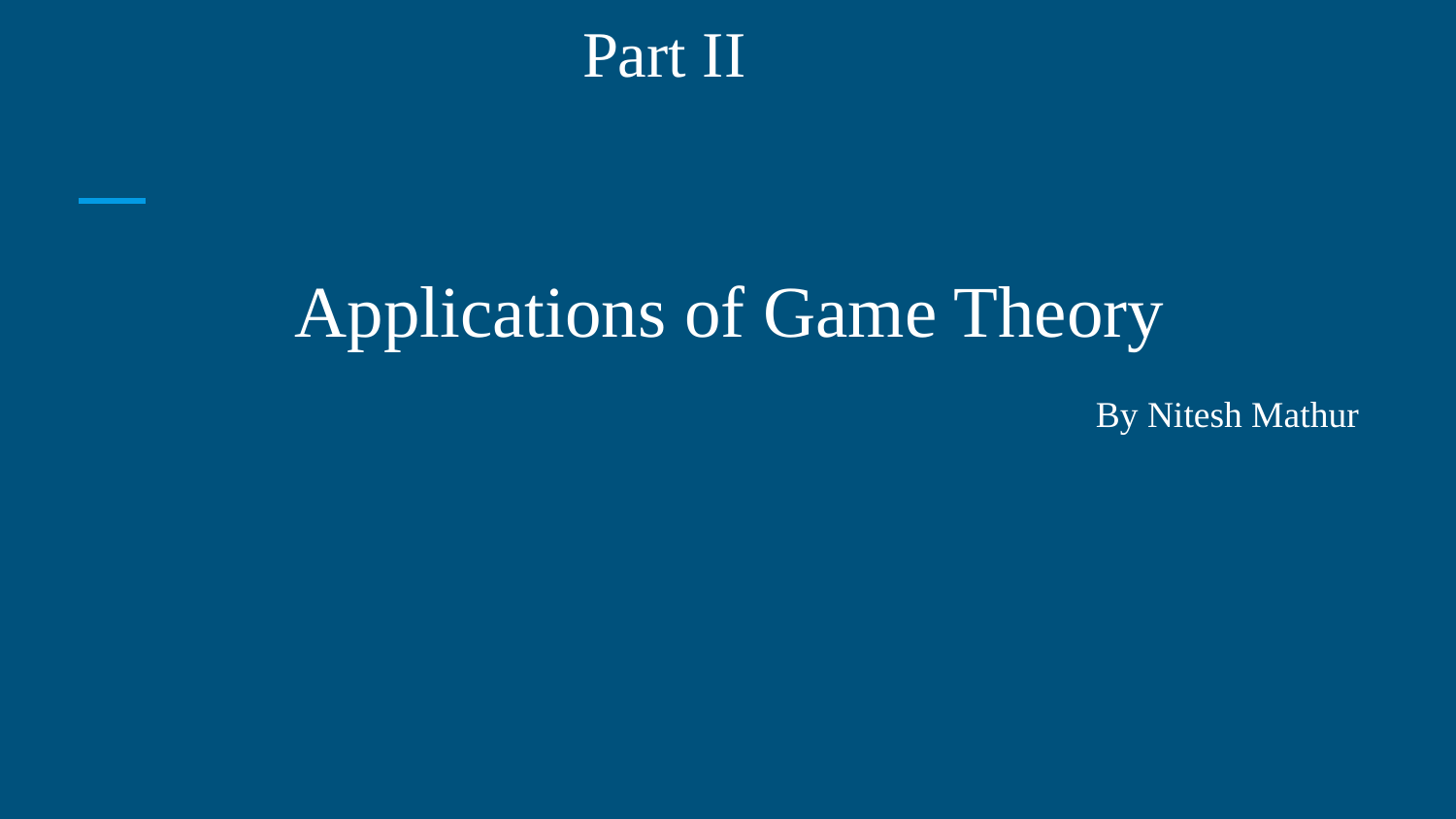

# Part II
Applications of Game Theory
By Nitesh Mathur